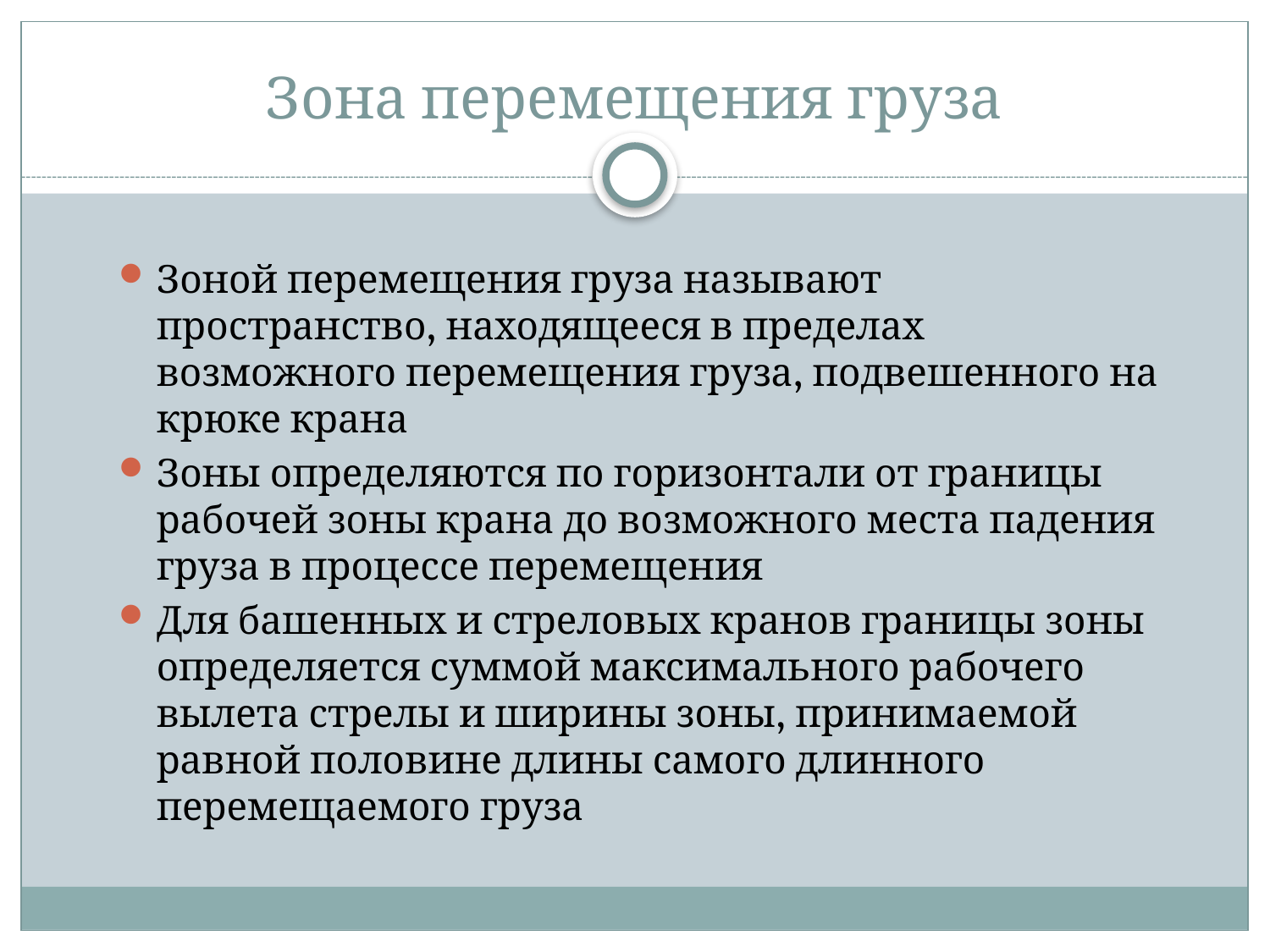

# Зона перемещения груза
Зоной перемещения груза называют пространство, находящееся в пределах возможного перемещения груза, подвешенного на крюке крана
Зоны определяются по горизонтали от границы рабочей зоны крана до возможного места падения груза в процессе перемещения
Для башенных и стреловых кранов границы зоны определяется суммой максимального рабочего вылета стрелы и ширины зоны, принимаемой равной половине длины самого длинного перемещаемого груза